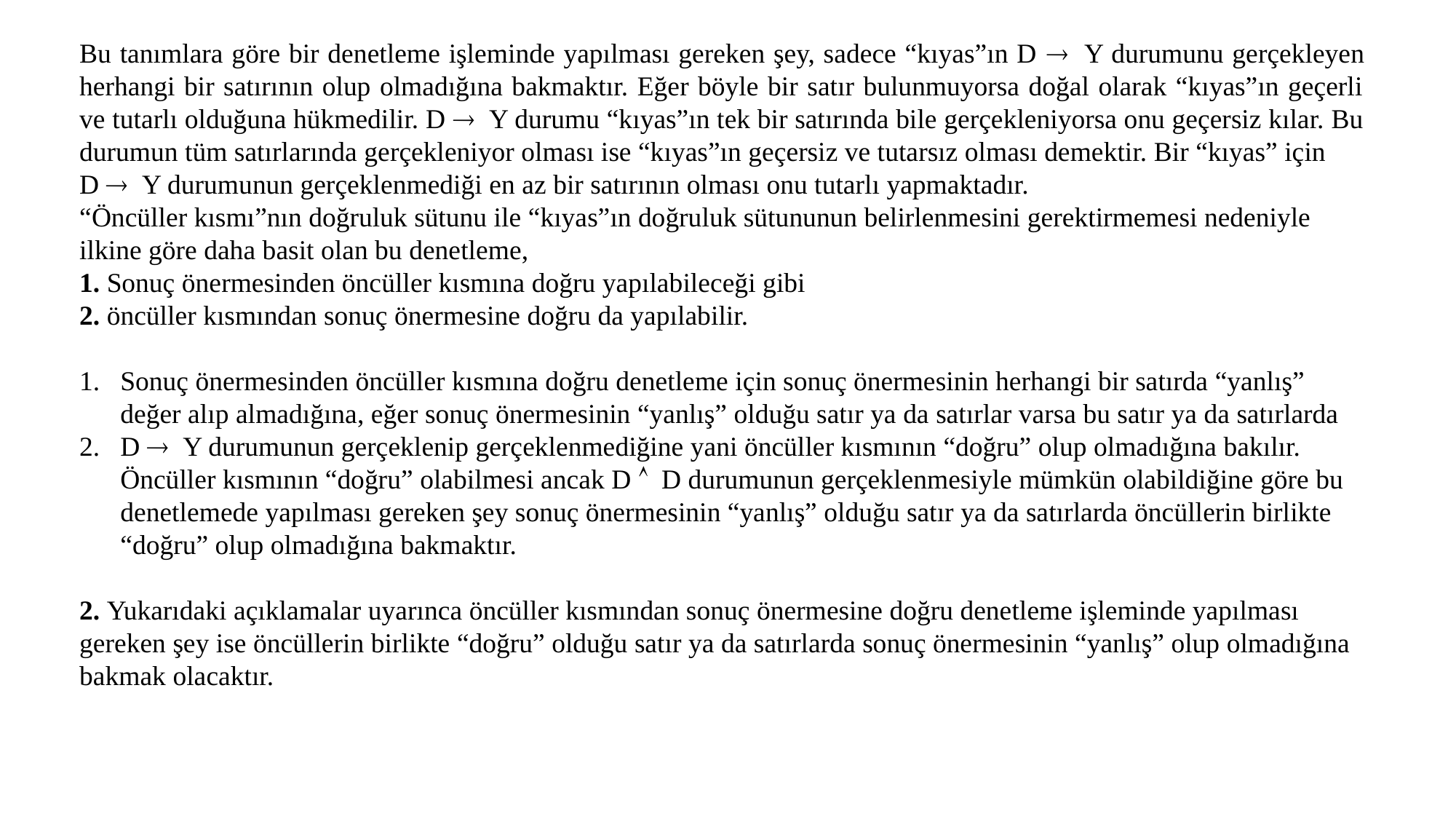

Bu tanımlara göre bir denetleme işleminde yapılması gereken şey, sadece “kıyas”ın D → Y durumunu gerçekleyen herhangi bir satırının olup olmadığına bakmaktır. Eğer böyle bir satır bulunmuyorsa doğal olarak “kıyas”ın geçerli ve tutarlı olduğuna hükmedilir. D → Y durumu “kıyas”ın tek bir satırında bile gerçekleniyorsa onu geçersiz kılar. Bu durumun tüm satırlarında gerçekleniyor olması ise “kıyas”ın geçersiz ve tutarsız olması demektir. Bir “kıyas” için
D → Y durumunun gerçeklenmediği en az bir satırının olması onu tutarlı yapmaktadır.
“Öncüller kısmı”nın doğruluk sütunu ile “kıyas”ın doğruluk sütununun belirlenmesini gerektirmemesi nedeniyle ilkine göre daha basit olan bu denetleme,
1. Sonuç önermesinden öncüller kısmına doğru yapılabileceği gibi
2. öncüller kısmından sonuç önermesine doğru da yapılabilir.

Sonuç önermesinden öncüller kısmına doğru denetleme için sonuç önermesinin herhangi bir satırda “yanlış” değer alıp almadığına, eğer sonuç önermesinin “yanlış” olduğu satır ya da satırlar varsa bu satır ya da satırlarda
D → Y durumunun gerçeklenip gerçeklenmediğine yani öncüller kısmının “doğru” olup olmadığına bakılır. Öncüller kısmının “doğru” olabilmesi ancak D ∧ D durumunun gerçeklenmesiyle mümkün olabildiğine göre bu denetlemede yapılması gereken şey sonuç önermesinin “yanlış” olduğu satır ya da satırlarda öncüllerin birlikte “doğru” olup olmadığına bakmaktır.

2. Yukarıdaki açıklamalar uyarınca öncüller kısmından sonuç önermesine doğru denetleme işleminde yapılması gereken şey ise öncüllerin birlikte “doğru” olduğu satır ya da satırlarda sonuç önermesinin “yanlış” olup olmadığına bakmak olacaktır.